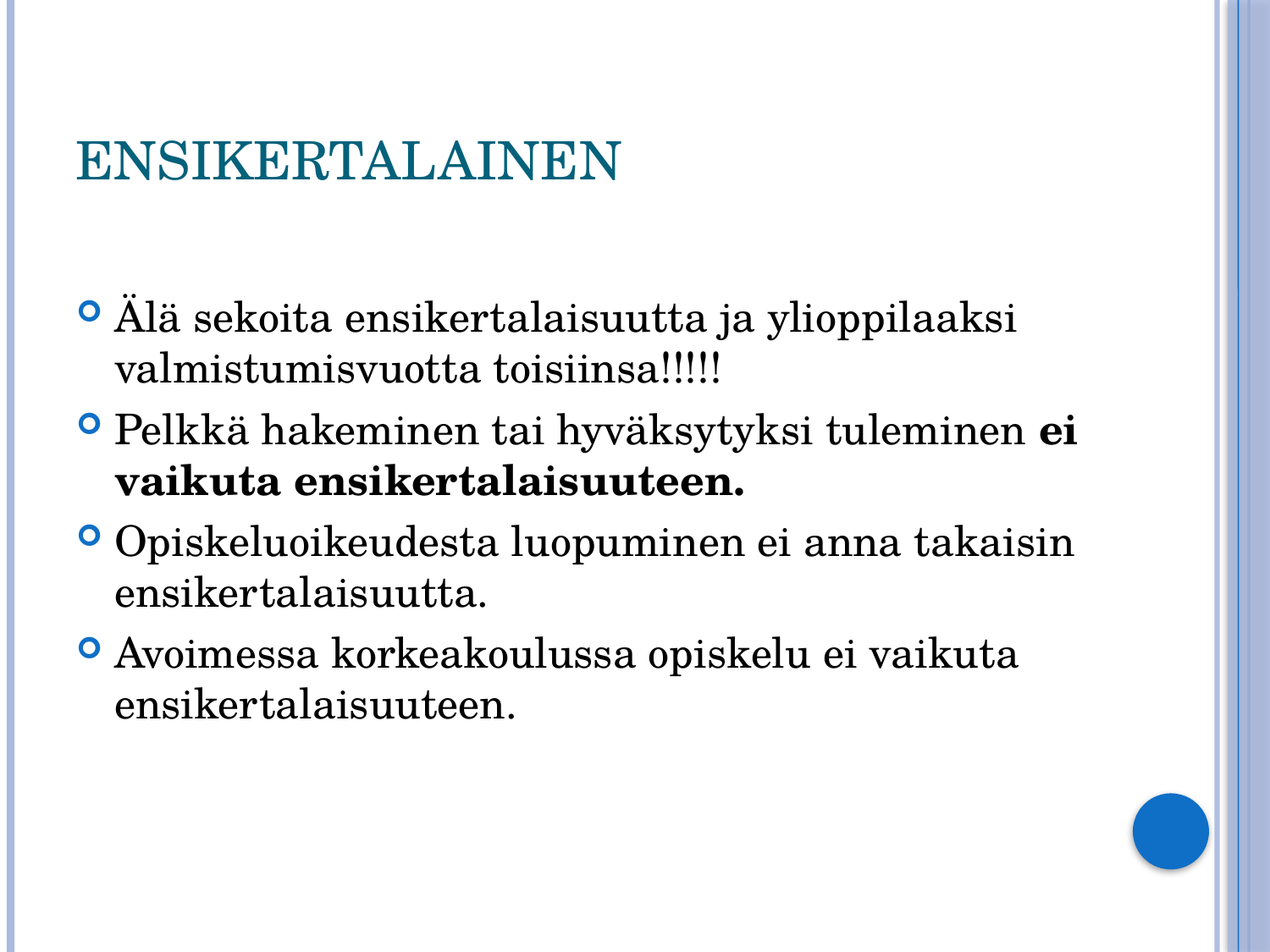

# Ensikertalainen

Älä sekoita ensikertalaisuutta ja ylioppilaaksi valmistumisvuotta toisiinsa!!!!!
Pelkkä hakeminen tai hyväksytyksi tuleminen ei vaikuta ensikertalaisuuteen.
Opiskeluoikeudesta luopuminen ei anna takaisin ensikertalaisuutta.
Avoimessa korkeakoulussa opiskelu ei vaikuta ensikertalaisuuteen.